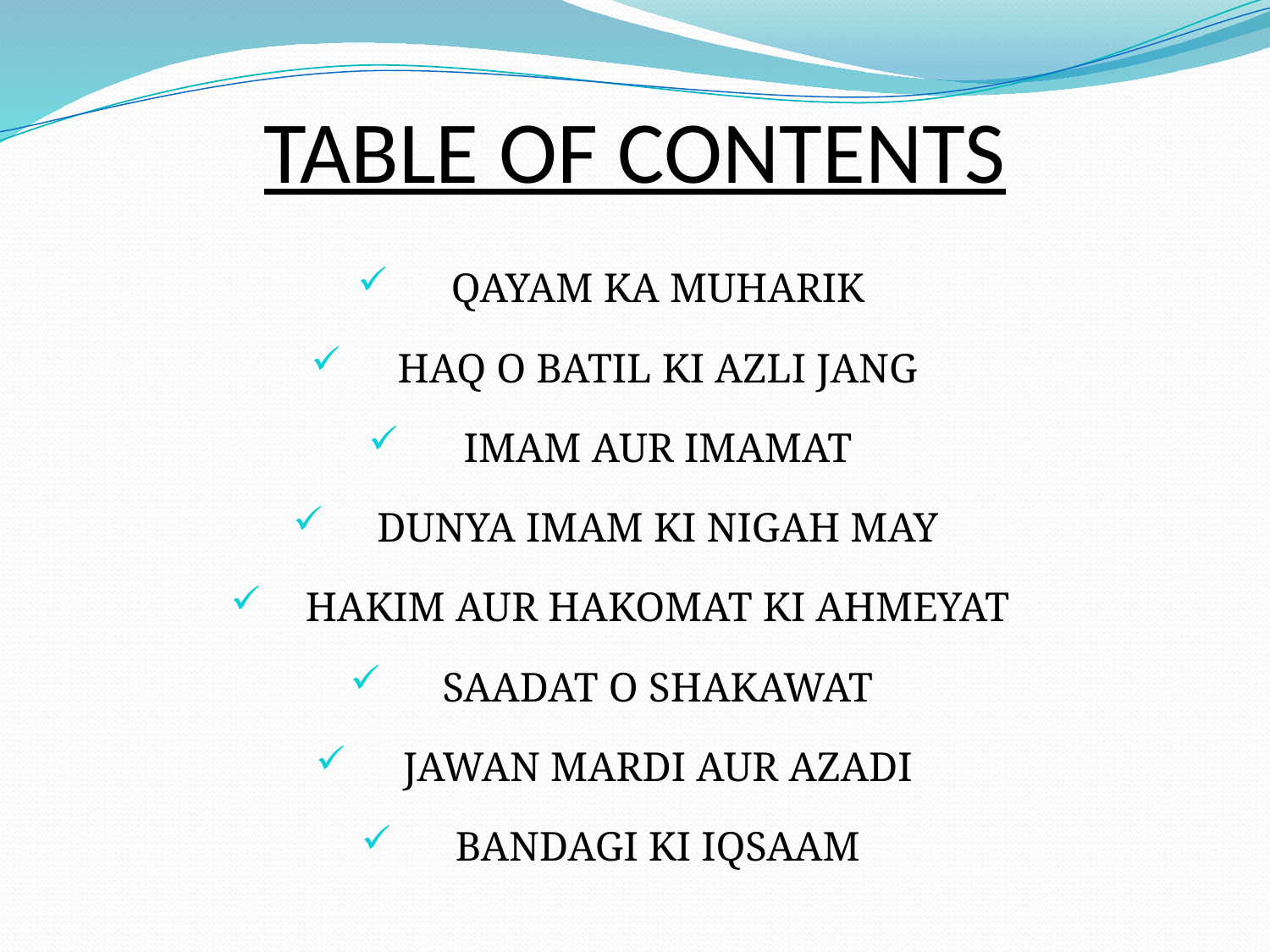

# TABLE OF CONTENTS
 QAYAM KA MUHARIK
 HAQ O BATIL KI AZLI JANG
 IMAM AUR IMAMAT
 DUNYA IMAM KI NIGAH MAY
 HAKIM AUR HAKOMAT KI AHMEYAT
 SAADAT O SHAKAWAT
 JAWAN MARDI AUR AZADI
 BANDAGI KI IQSAAM